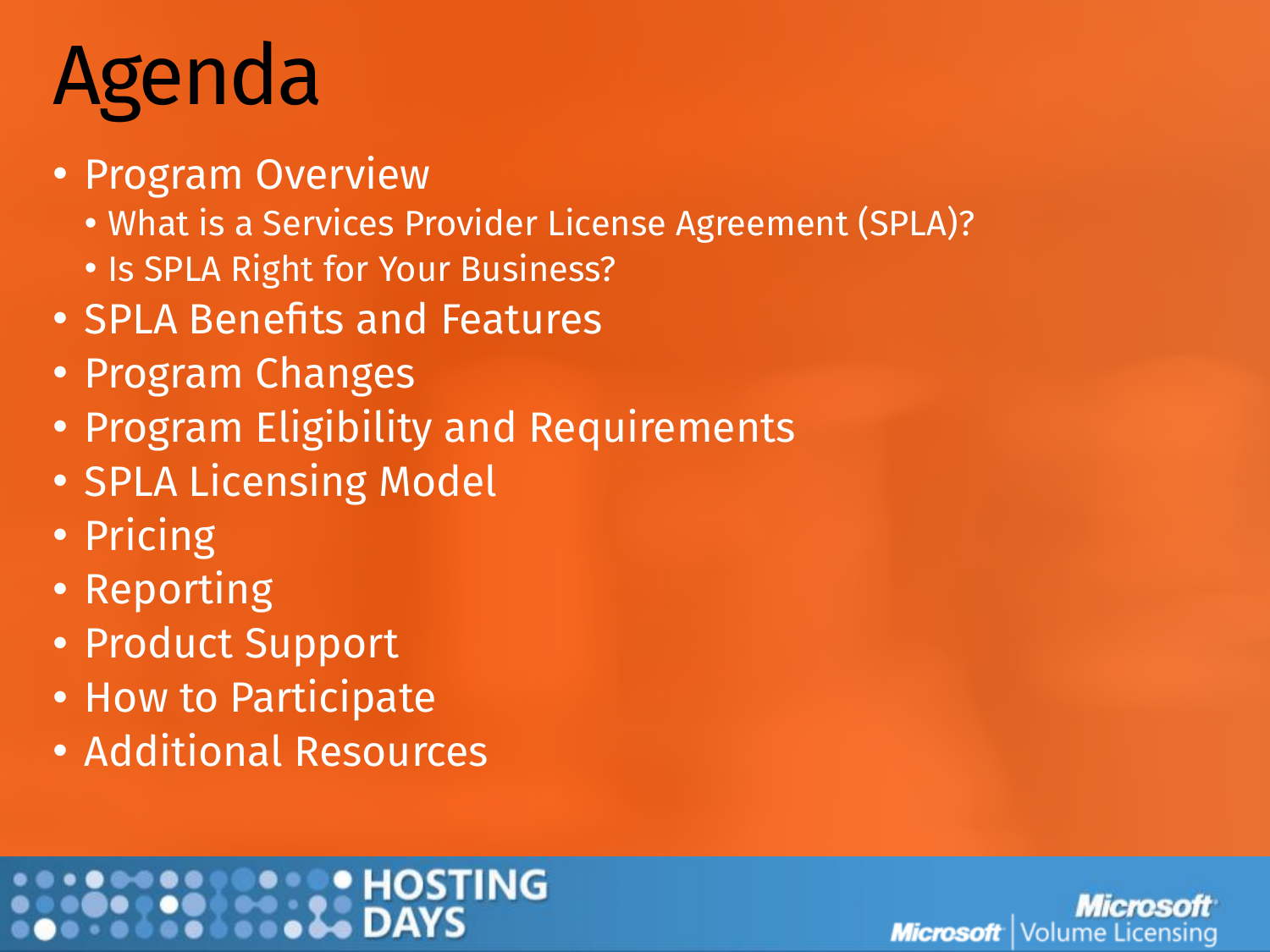

# Agenda
Program Overview
What is a Services Provider License Agreement (SPLA)?
Is SPLA Right for Your Business?
SPLA Benefits and Features
Program Changes
Program Eligibility and Requirements
SPLA Licensing Model
Pricing
Reporting
Product Support
How to Participate
Additional Resources